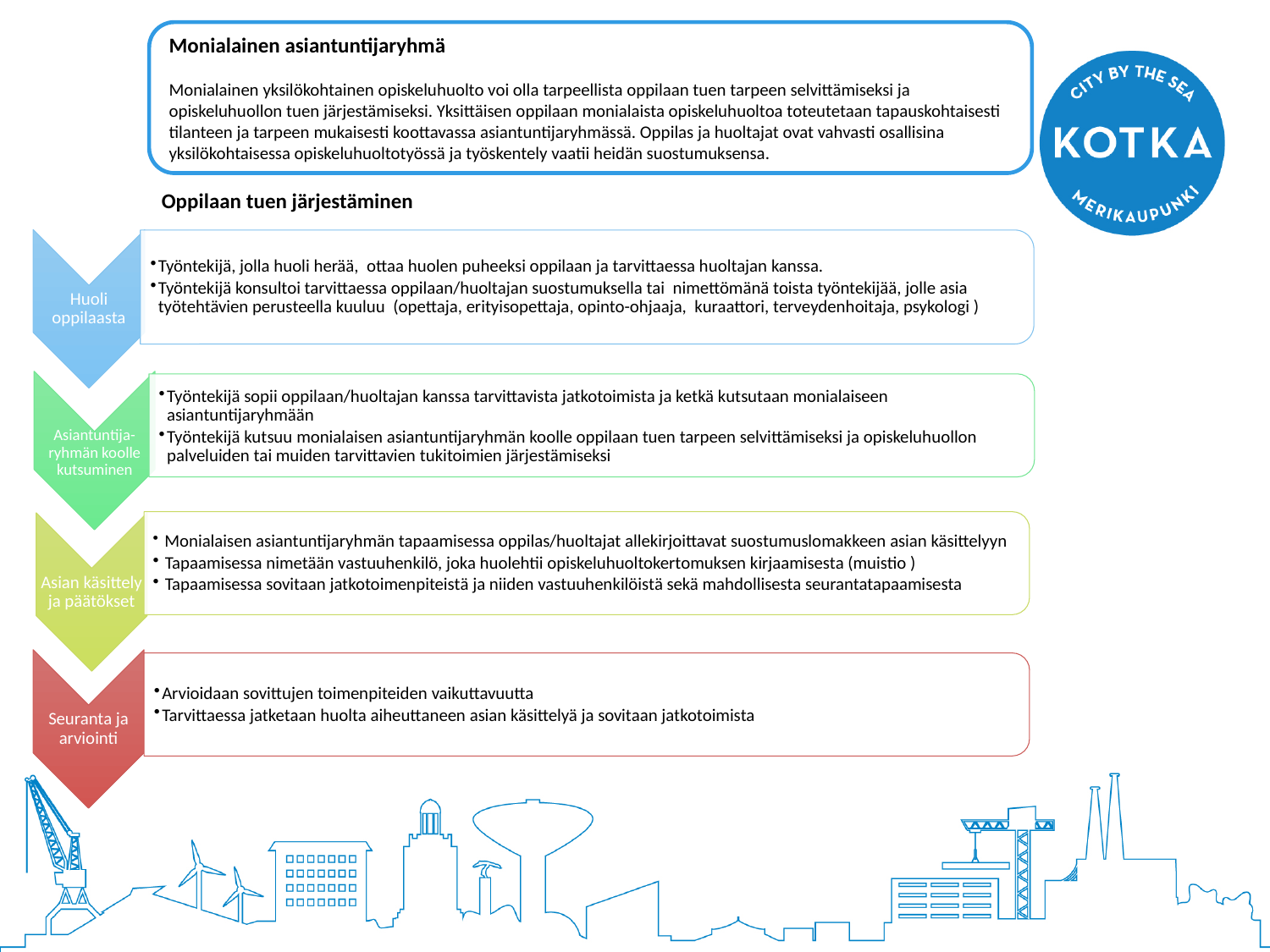

Monialainen asiantuntijaryhmä

Monialainen yksilökohtainen opiskeluhuolto voi olla tarpeellista oppilaan tuen tarpeen selvittämiseksi ja opiskeluhuollon tuen järjestämiseksi. Yksittäisen oppilaan monialaista opiskeluhuoltoa toteutetaan tapauskohtaisesti tilanteen ja tarpeen mukaisesti koottavassa asiantuntijaryhmässä. Oppilas ja huoltajat ovat vahvasti osallisina yksilökohtaisessa opiskeluhuoltotyössä ja työskentely vaatii heidän suostumuksensa.
#
Oppilaan tuen järjestäminen
Huoli oppilaasta
Työntekijä, jolla huoli herää,  ottaa huolen puheeksi oppilaan ja tarvittaessa huoltajan kanssa.
Työntekijä konsultoi tarvittaessa oppilaan/huoltajan suostumuksella tai  nimettömänä toista työntekijää, jolle asia työtehtävien perusteella kuuluu  (opettaja, erityisopettaja, opinto-ohjaaja,  kuraattori, terveydenhoitaja, psykologi )

Asiantuntija-ryhmän koolle kutsuminen

Työntekijä sopii oppilaan/huoltajan kanssa tarvittavista jatkotoimista ja ketkä kutsutaan monialaiseen asiantuntijaryhmään
Työntekijä kutsuu monialaisen asiantuntijaryhmän koolle oppilaan tuen tarpeen selvittämiseksi ja opiskeluhuollon palveluiden tai muiden tarvittavien tukitoimien järjestämiseksi

Asian käsittely ja päätökset
 Monialaisen asiantuntijaryhmän tapaamisessa oppilas/huoltajat allekirjoittavat suostumuslomakkeen asian käsittelyyn
 Tapaamisessa nimetään vastuuhenkilö, joka huolehtii opiskeluhuoltokertomuksen kirjaamisesta (muistio )
 Tapaamisessa sovitaan jatkotoimenpiteistä ja niiden vastuuhenkilöistä sekä mahdollisesta seurantatapaamisesta
Seuranta ja arviointi
Arvioidaan sovittujen toimenpiteiden vaikuttavuutta
Tarvittaessa jatketaan huolta aiheuttaneen asian käsittelyä ja sovitaan jatkotoimista